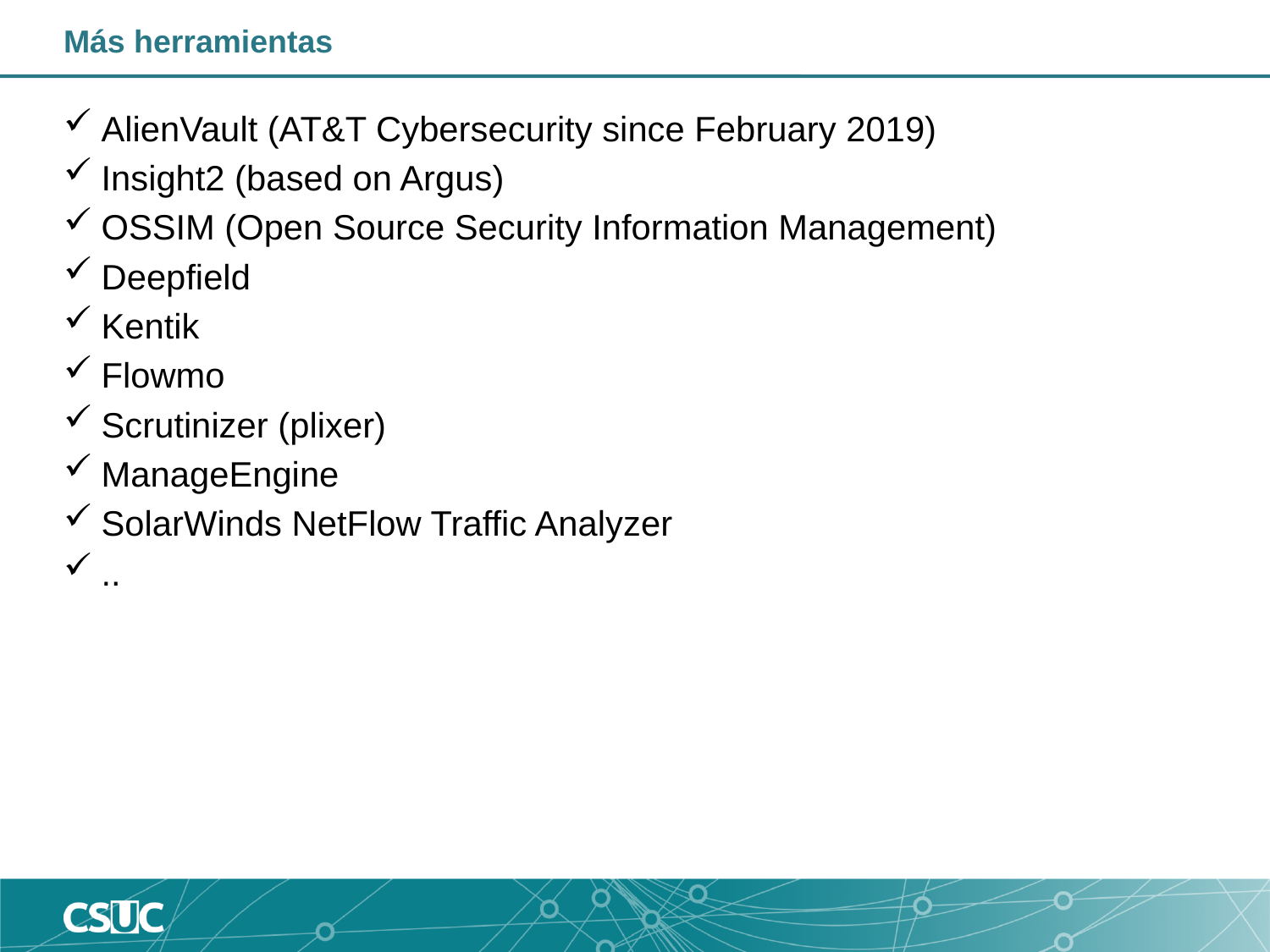

# Más herramientas
AlienVault (AT&T Cybersecurity since February 2019)
Insight2 (based on Argus)
OSSIM (Open Source Security Information Management)
Deepfield
Kentik
Flowmo
Scrutinizer (plixer)
ManageEngine
SolarWinds NetFlow Traffic Analyzer
..